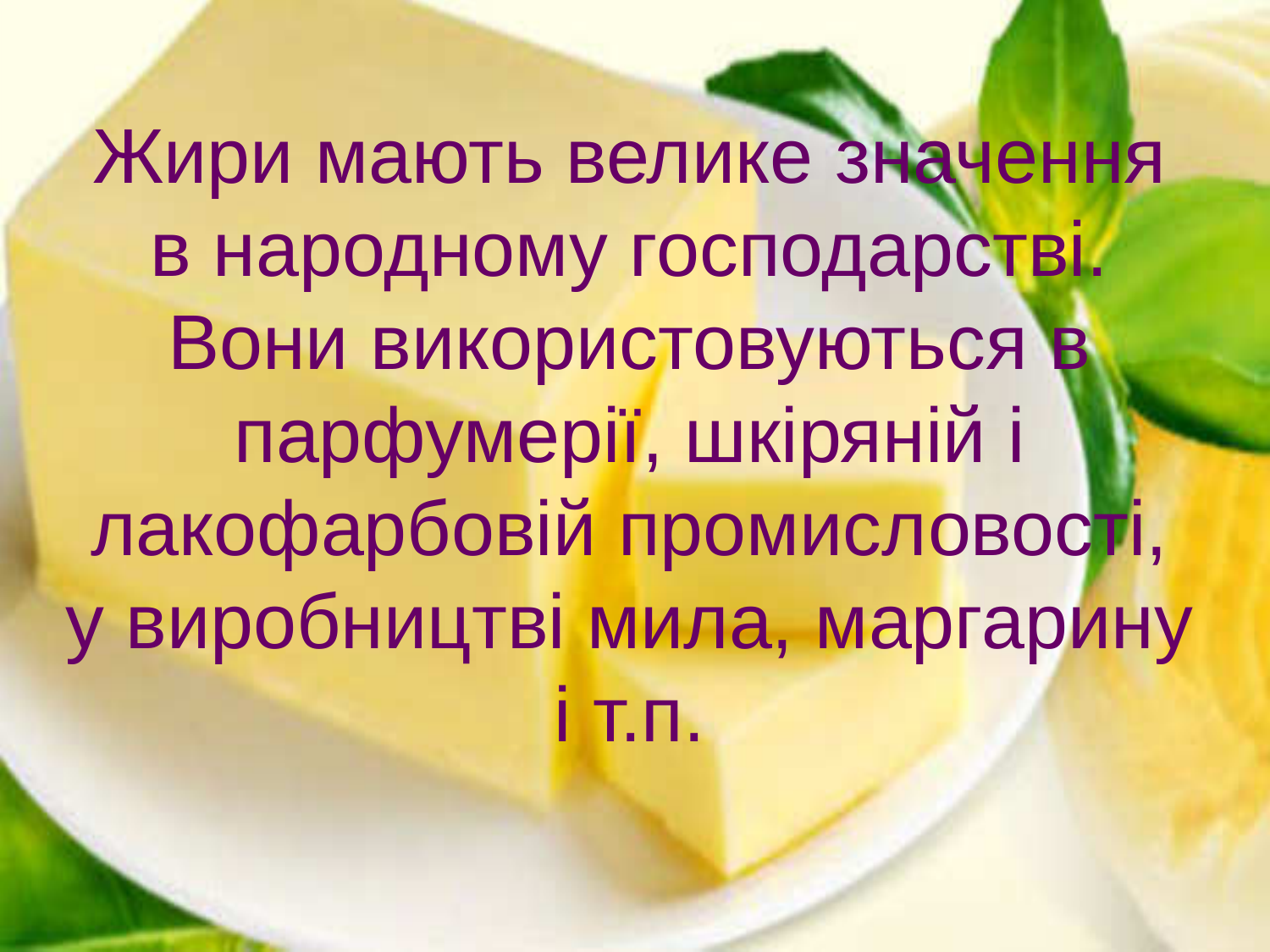

# Жири мають велике значення в народному господарстві. Вони використовуються в парфумерії, шкіряній і лакофарбовій промисловості, у виробництві мила, маргарину і т.п.